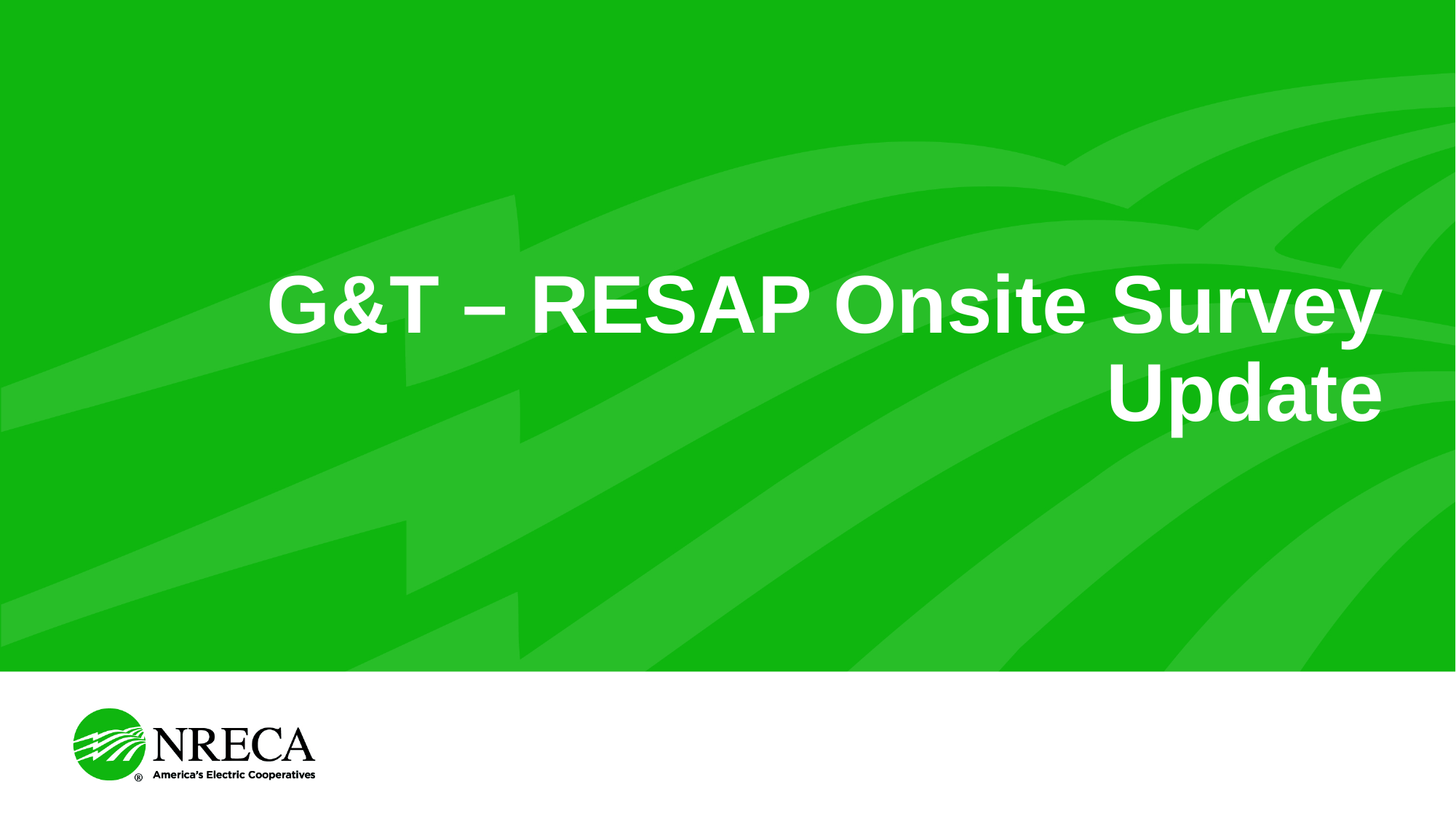

# G&T – RESAP Onsite Survey Update